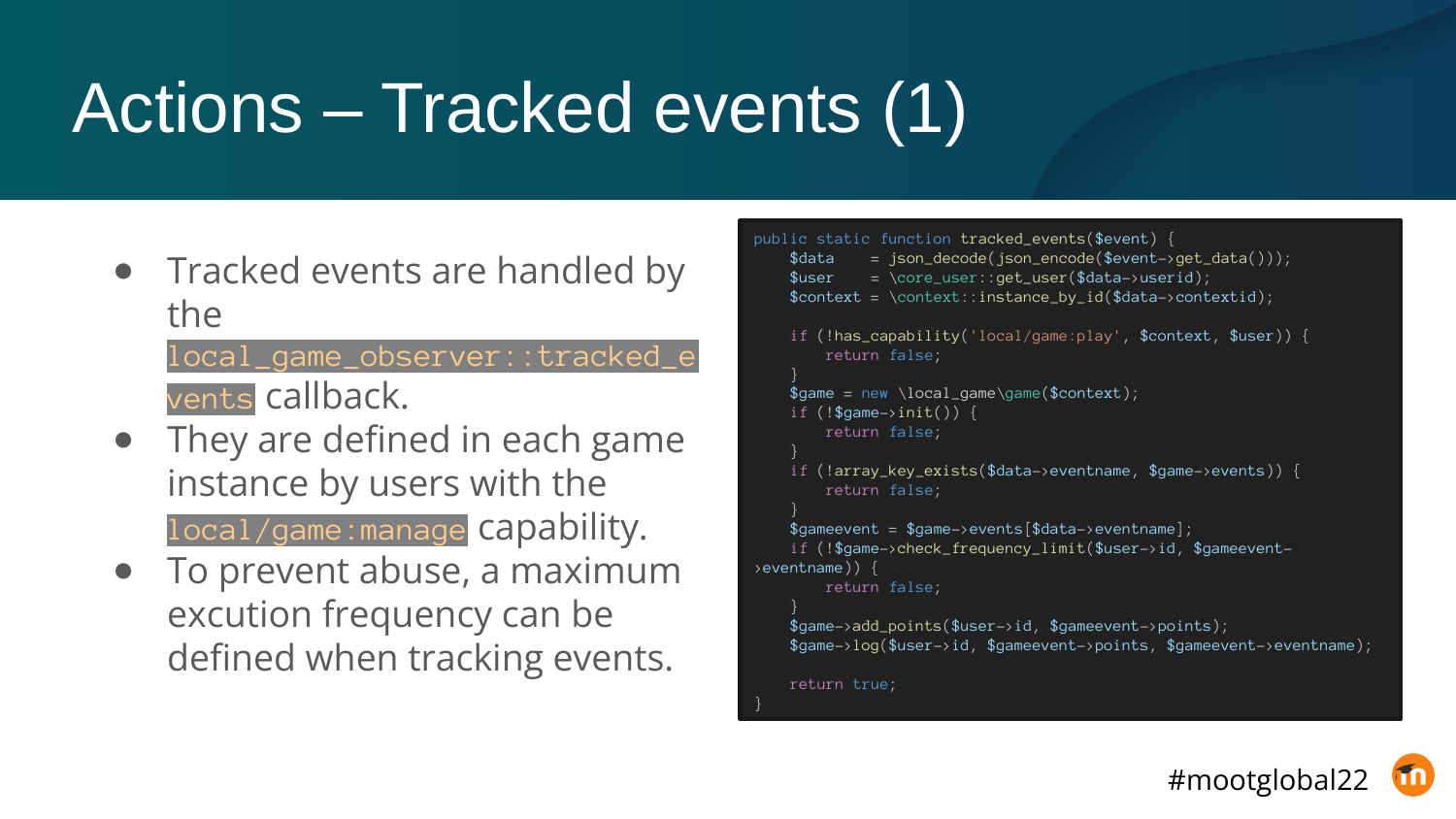

# Actions – Tracked events (1)
public static function tracked_events($event) {
    $data    = json_decode(json_encode($event->get_data()));
    $user    = \core_user::get_user($data->userid);
    $context = \context::instance_by_id($data->contextid);
    if (!has_capability('local/game:play', $context, $user)) {
        return false;
    }
    $game = new \local_game\game($context);
    if (!$game->init()) {
        return false;
    }
    if (!array_key_exists($data->eventname, $game->events)) {
        return false;
    }
    $gameevent = $game->events[$data->eventname];
    if (!$game->check_frequency_limit($user->id, $gameevent->eventname)) {
        return false;
    }
    $game->add_points($user->id, $gameevent->points);
    $game->log($user->id, $gameevent->points, $gameevent->eventname);
    return true;
}
Tracked events are handled by the local_game_observer::tracked_events callback.
They are defined in each game instance by users with the local/game:manage capability.
To prevent abuse, a maximum excution frequency can be defined when tracking events.